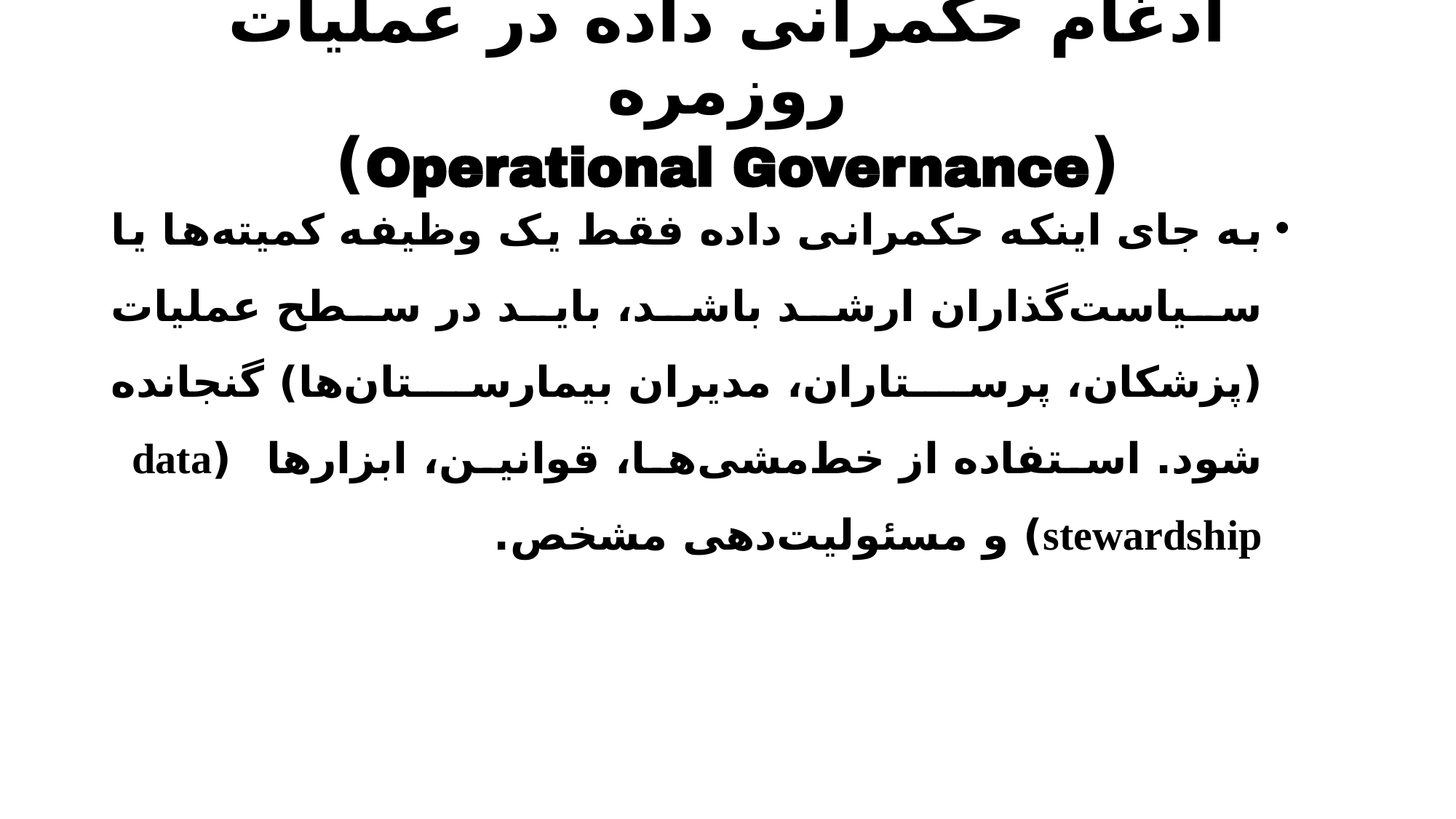

# ادغام حکمرانی داده در عملیات روزمره (Operational Governance)
به جای اینکه حکمرانی داده فقط یک وظیفه کمیته‌ها یا سیاست‌گذاران ارشد باشد، باید در سطح عملیات (پزشکان، پرستاران، مدیران بیمارستان‌ها) گنجانده شود. استفاده از خط‌مشی‌ها، قوانین، ابزارها (data stewardship) و مسئولیت‌دهی مشخص.